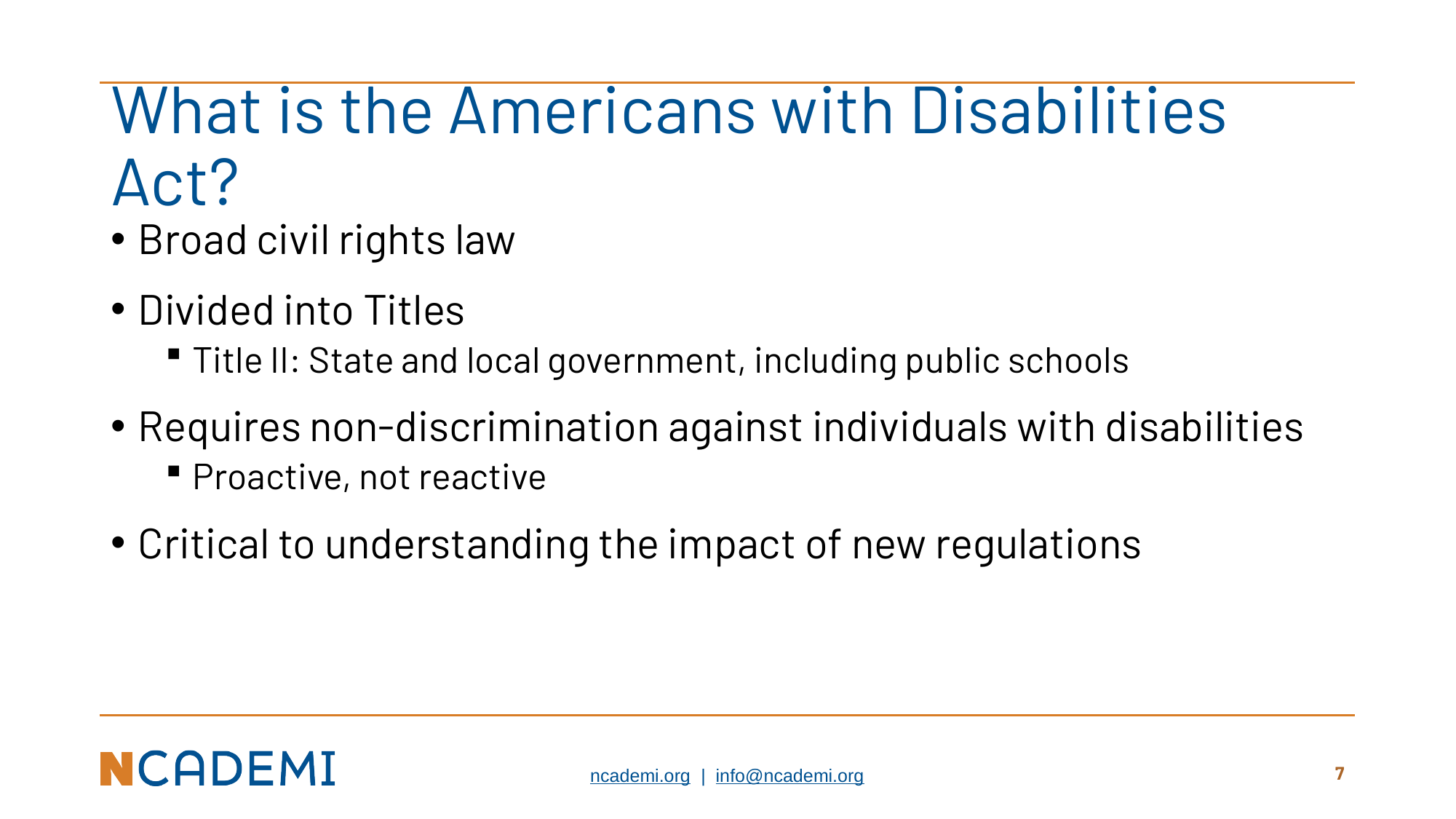

# What is the Americans with Disabilities Act?
Broad civil rights law
Divided into Titles
Title II: State and local government, including public schools
Requires non-discrimination against individuals with disabilities
Proactive, not reactive
Critical to understanding the impact of new regulations

7